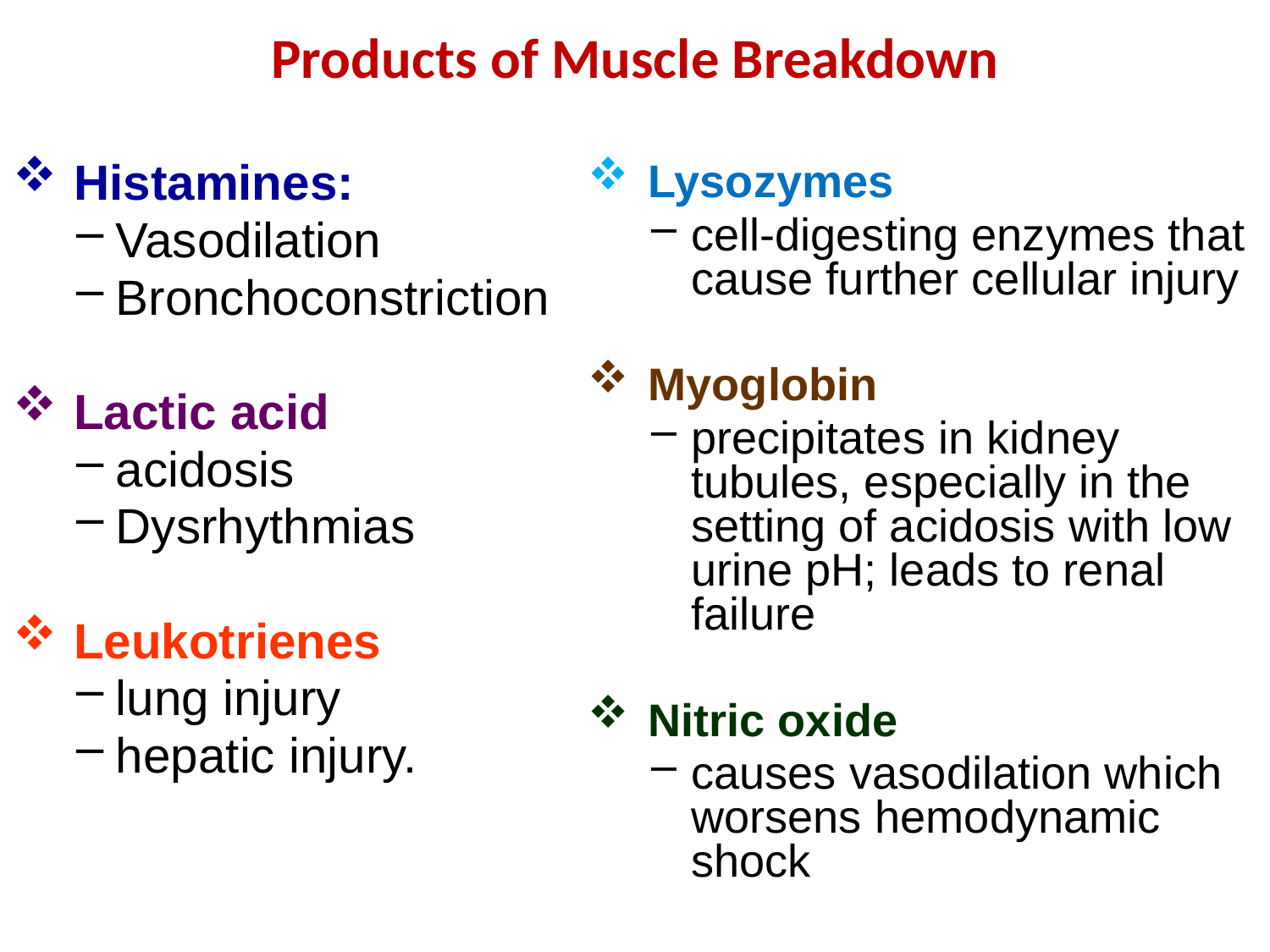

Products of Muscle Breakdown
 Histamines:
Vasodilation
Bronchoconstriction

 Lactic acid
acidosis
Dysrhythmias

 Leukotrienes
lung injury
hepatic injury.

 Lysozymes
cell-digesting enzymes that cause further cellular injury

 Myoglobin
precipitates in kidney tubules, especially in the setting of acidosis with low urine pH; leads to renal failure

 Nitric oxide
causes vasodilation which worsens hemodynamic shock